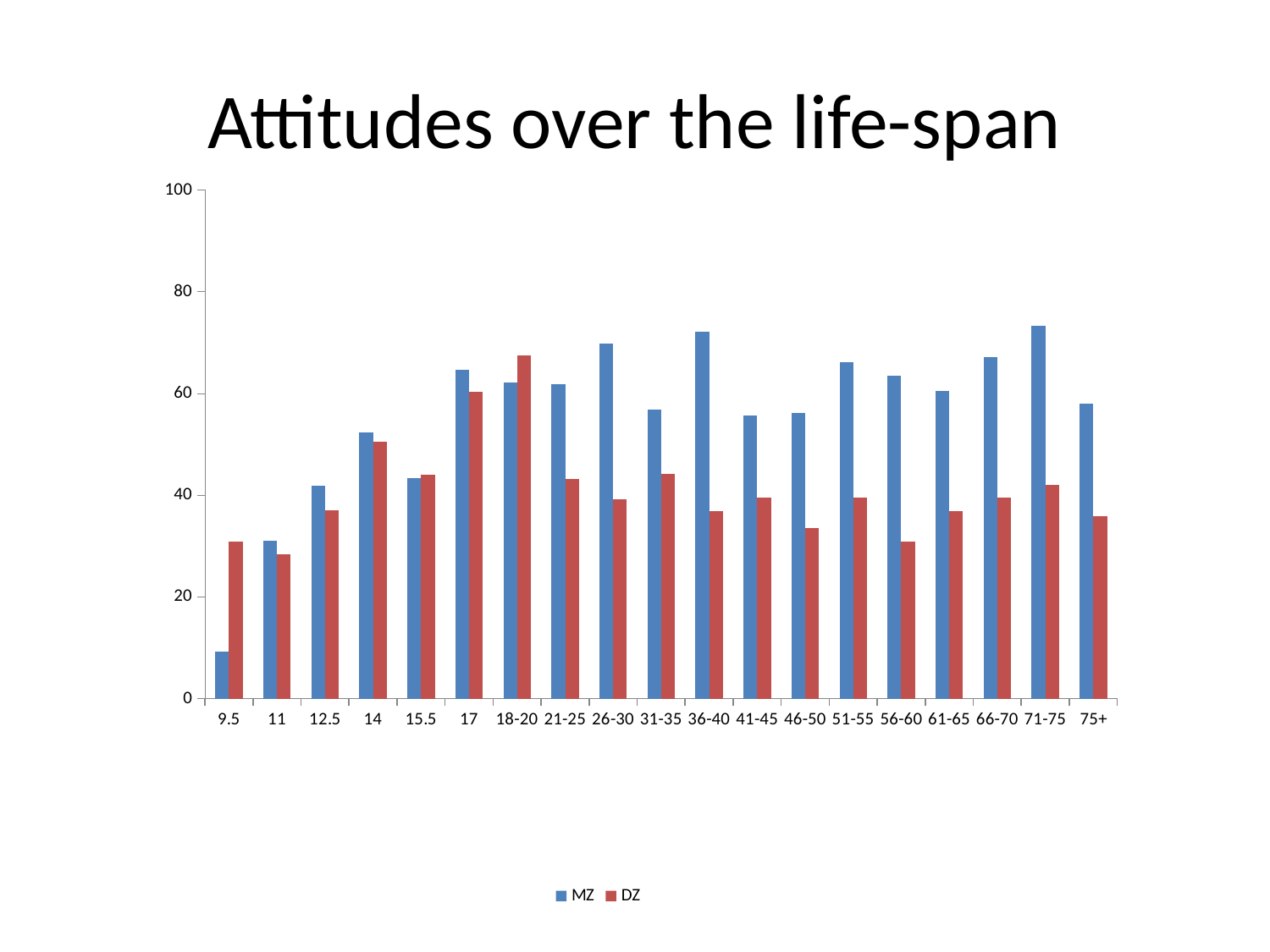

# Attitudes over the life-span

### Chart

| Category | MZ | DZ |
|---|---|---|
| 9.5 | 9.3 | 30.8 |
| 11 | 31.1 | 28.4 |
| 12.5 | 41.9 | 37.0 |
| 14 | 52.40000000000001 | 50.6 |
| 15.5 | 43.3 | 44.1 |
| 17 | 64.7 | 60.4 |
| 18-20 | 62.2 | 67.5 |
| 21-25 | 61.9 | 43.2 |
| 26-30 | 69.9 | 39.2 |
| 31-35 | 56.9 | 44.2 |
| 36-40 | 72.2 | 36.9 |
| 41-45 | 55.7 | 39.6 |
| 46-50 | 56.2 | 33.5 |
| 51-55 | 66.1 | 39.6 |
| 56-60 | 63.5 | 30.9 |
| 61-65 | 60.5 | 36.9 |
| 66-70 | 67.1 | 39.5 |
| 71-75 | 73.4 | 42.1 |
| 75+ | 58.0 | 35.8 |